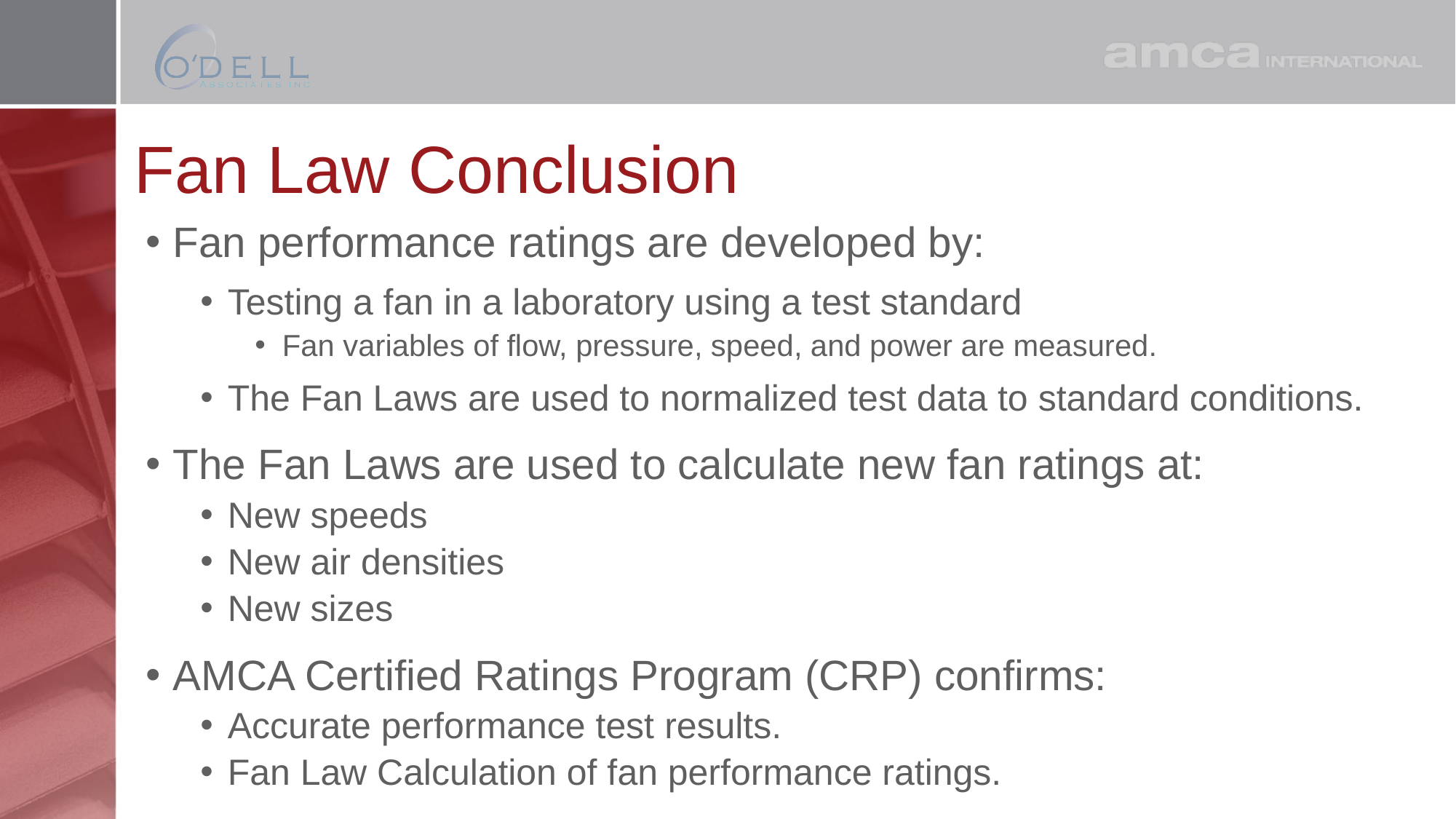

# Fan Law Conclusion
Fan performance ratings are developed by:
Testing a fan in a laboratory using a test standard
Fan variables of flow, pressure, speed, and power are measured.
The Fan Laws are used to normalized test data to standard conditions.
The Fan Laws are used to calculate new fan ratings at:
New speeds
New air densities
New sizes
AMCA Certified Ratings Program (CRP) confirms:
Accurate performance test results.
Fan Law Calculation of fan performance ratings.